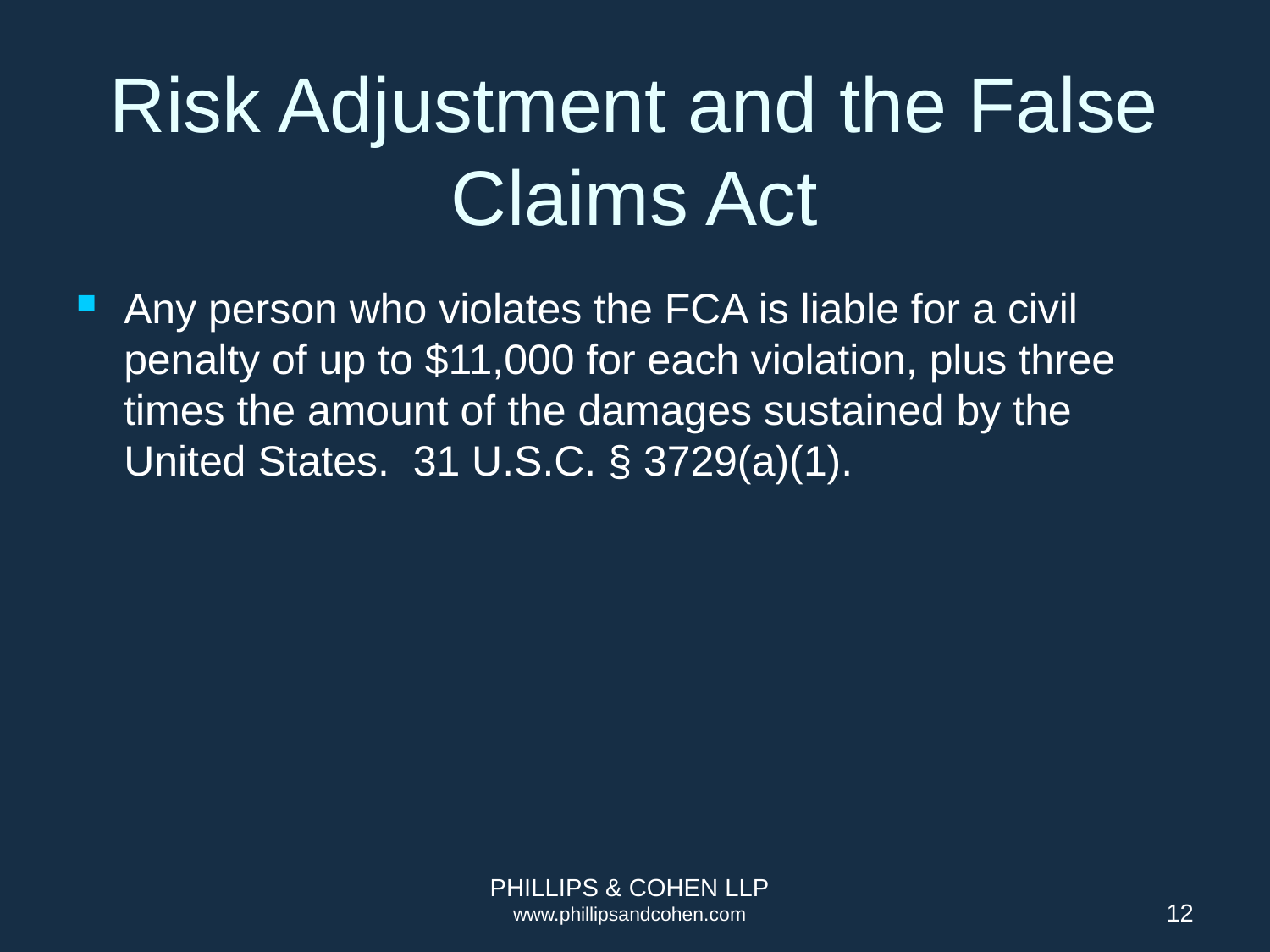

# Risk Adjustment and the False Claims Act
Any person who violates the FCA is liable for a civil penalty of up to $11,000 for each violation, plus three times the amount of the damages sustained by the United States.  31 U.S.C. § 3729(a)(1).
PHILLIPS & COHEN LLP
www.phillipsandcohen.com
12